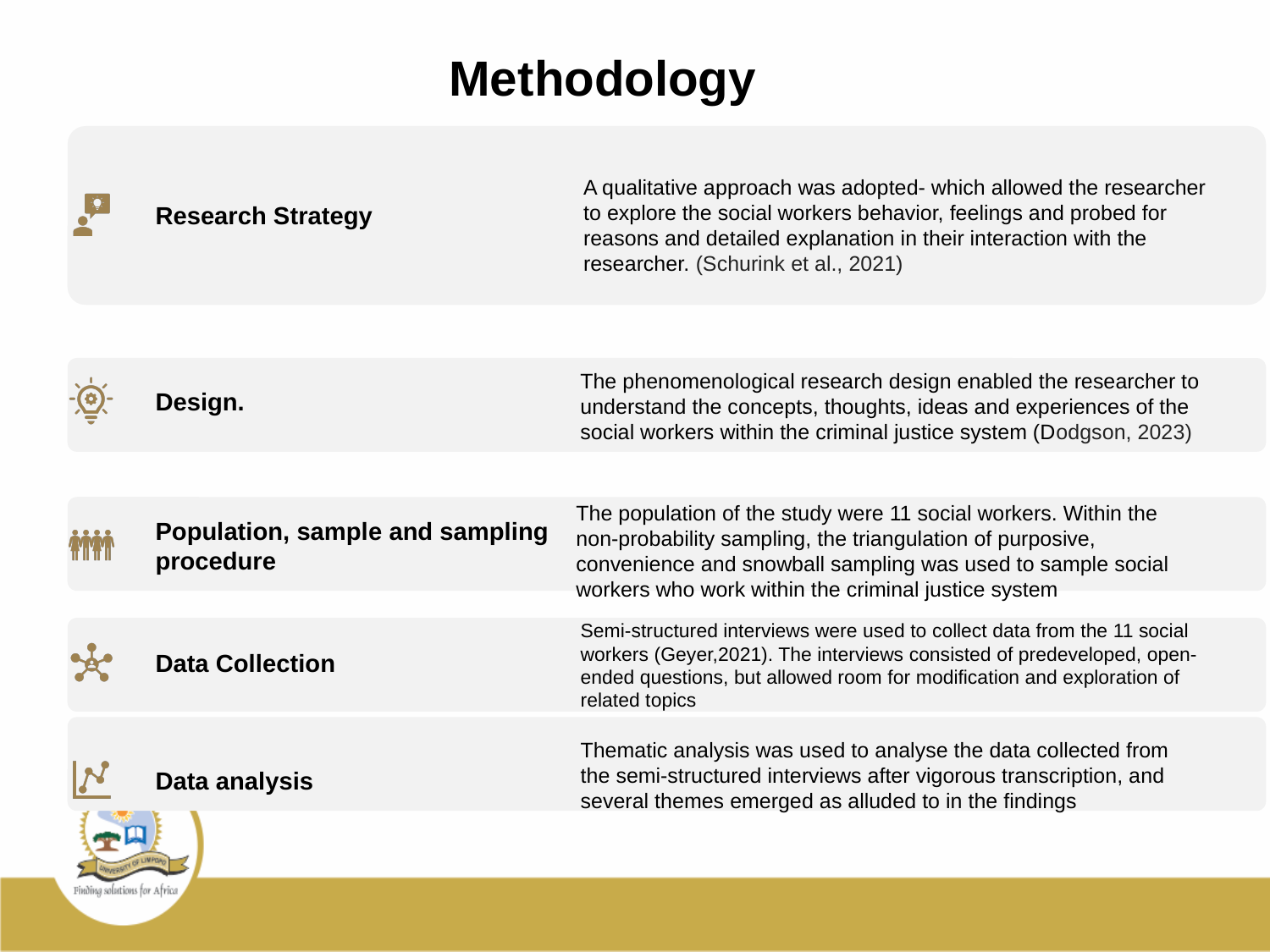

# Methodology
Research Strategy
A qualitative approach was adopted- which allowed the researcher to explore the social workers behavior, feelings and probed for reasons and detailed explanation in their interaction with the researcher. (Schurink et al., 2021)
Design.
The phenomenological research design enabled the researcher to understand the concepts, thoughts, ideas and experiences of the social workers within the criminal justice system (Dodgson, 2023)
Population, sample and sampling procedure
The population of the study were 11 social workers. Within the non-probability sampling, the triangulation of purposive, convenience and snowball sampling was used to sample social workers who work within the criminal justice system
Data Collection
Semi-structured interviews were used to collect data from the 11 social workers (Geyer,2021). The interviews consisted of predeveloped, open-ended questions, but allowed room for modification and exploration of related topics
Data analysis
Thematic analysis was used to analyse the data collected from the semi-structured interviews after vigorous transcription, and several themes emerged as alluded to in the findings